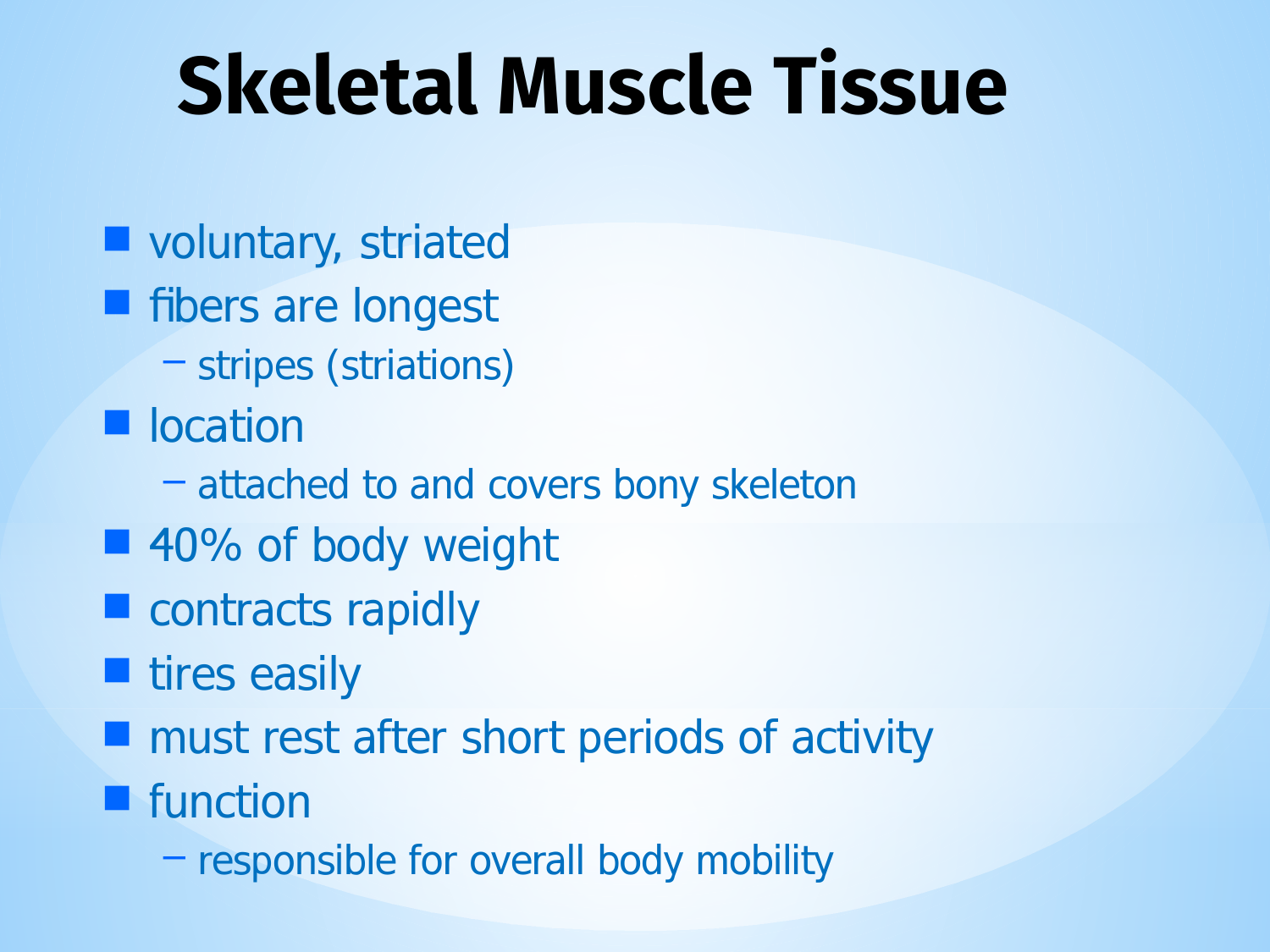

# Skeletal Muscle Tissue
voluntary, striated
fibers are longest
stripes (striations)
location
attached to and covers bony skeleton
40% of body weight
contracts rapidly
tires easily
must rest after short periods of activity
function
responsible for overall body mobility